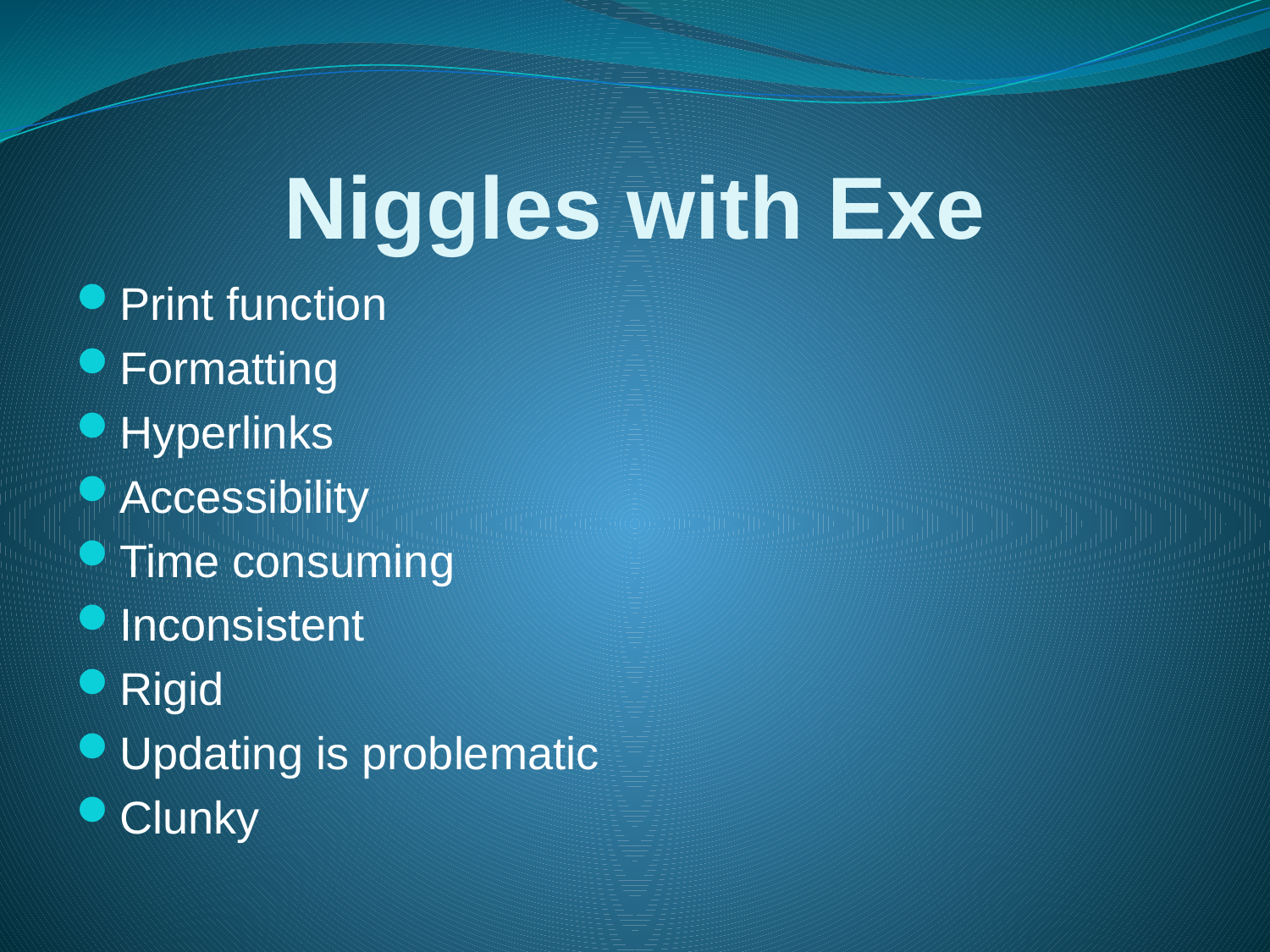

# Niggles with Exe
Print function
Formatting
Hyperlinks
Accessibility
Time consuming
Inconsistent
Rigid
Updating is problematic
Clunky